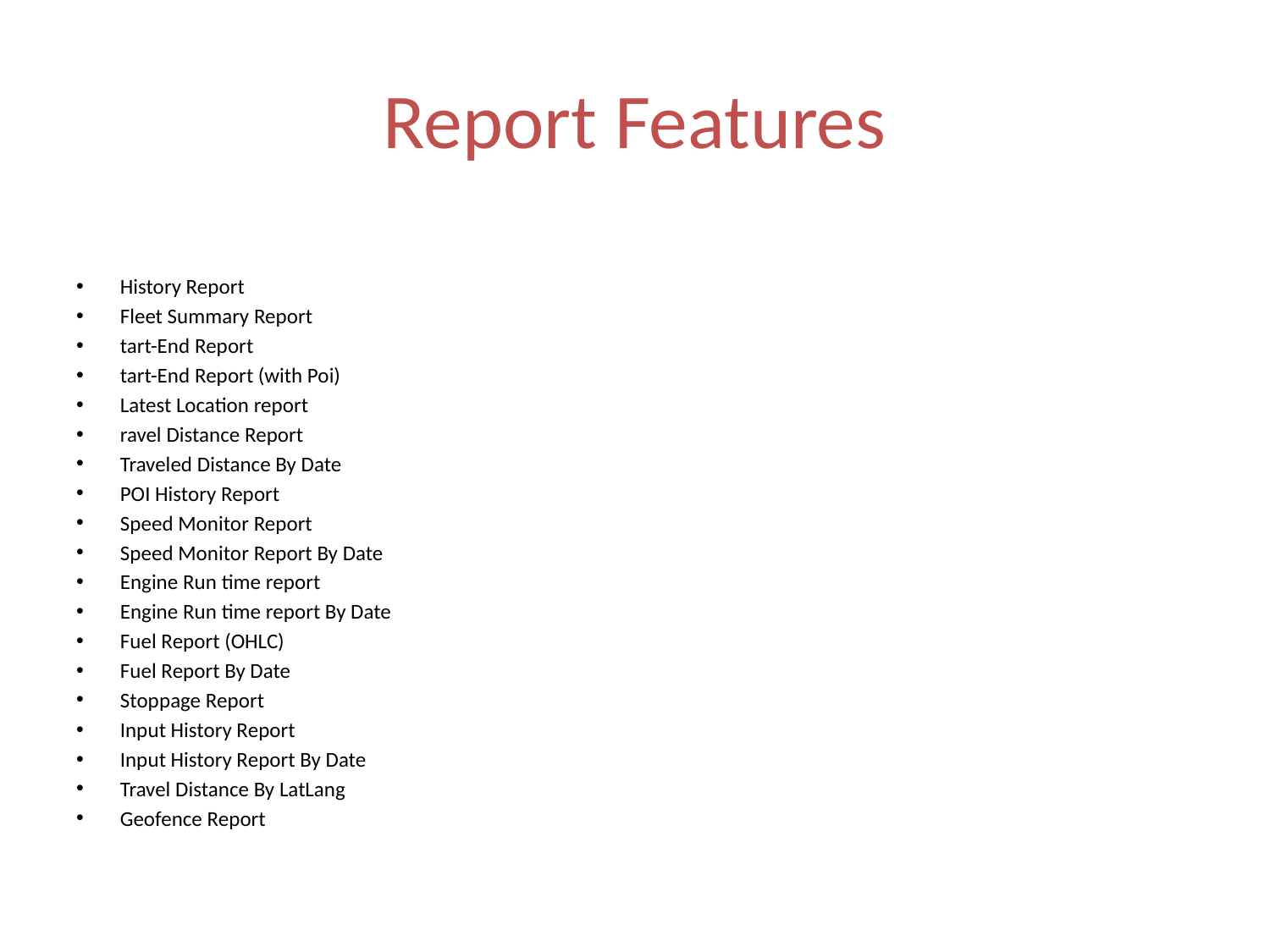

# Report Features

History Report
Fleet Summary Report
tart-End Report
tart-End Report (with Poi)
Latest Location report
ravel Distance Report
Traveled Distance By Date
POI History Report
Speed Monitor Report
Speed Monitor Report By Date
Engine Run time report
Engine Run time report By Date
Fuel Report (OHLC)
Fuel Report By Date
Stoppage Report
Input History Report
Input History Report By Date
Travel Distance By LatLang
Geofence Report